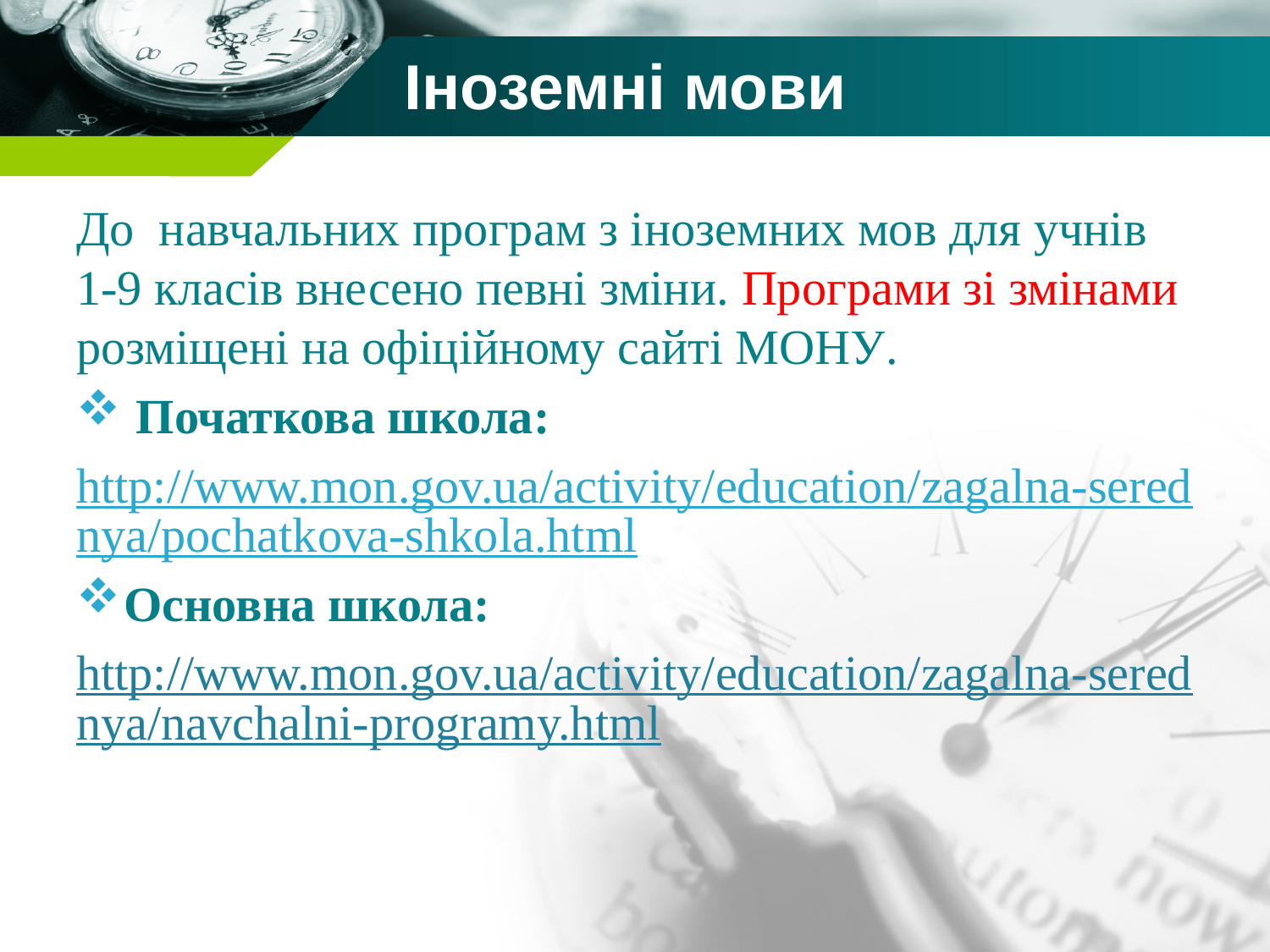

# Іноземні мови
До  навчальних програм з іноземних мов для учнів 1-9 класів внесено певні зміни. Програми зі змінами розміщені на офіційному сайті МОНУ.
 Початкова школа:
http://www.mon.gov.ua/activity/education/zagalna-serednya/pochatkova-shkola.html
Основна школа:
http://www.mon.gov.ua/activity/education/zagalna-serednya/navchalni-programy.html